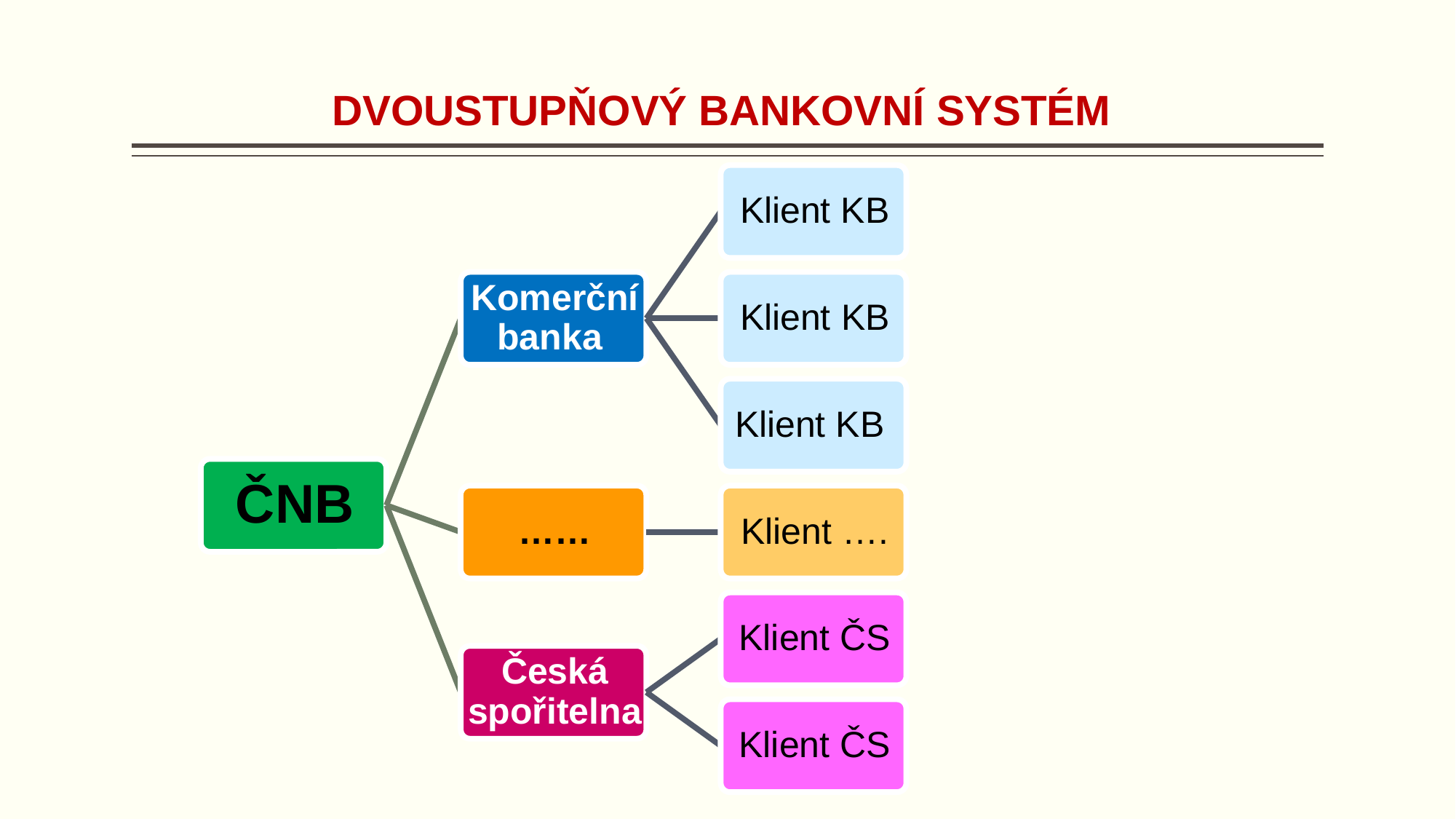

# DVOUSTUPŇOVÝ BANKOVNÍ SYSTÉM
ČNB

Komerční banka

Klient KB

Klient KB

Klient KB

……

Klient ….

Česká spořitelna

Klient ČS

Klient ČS